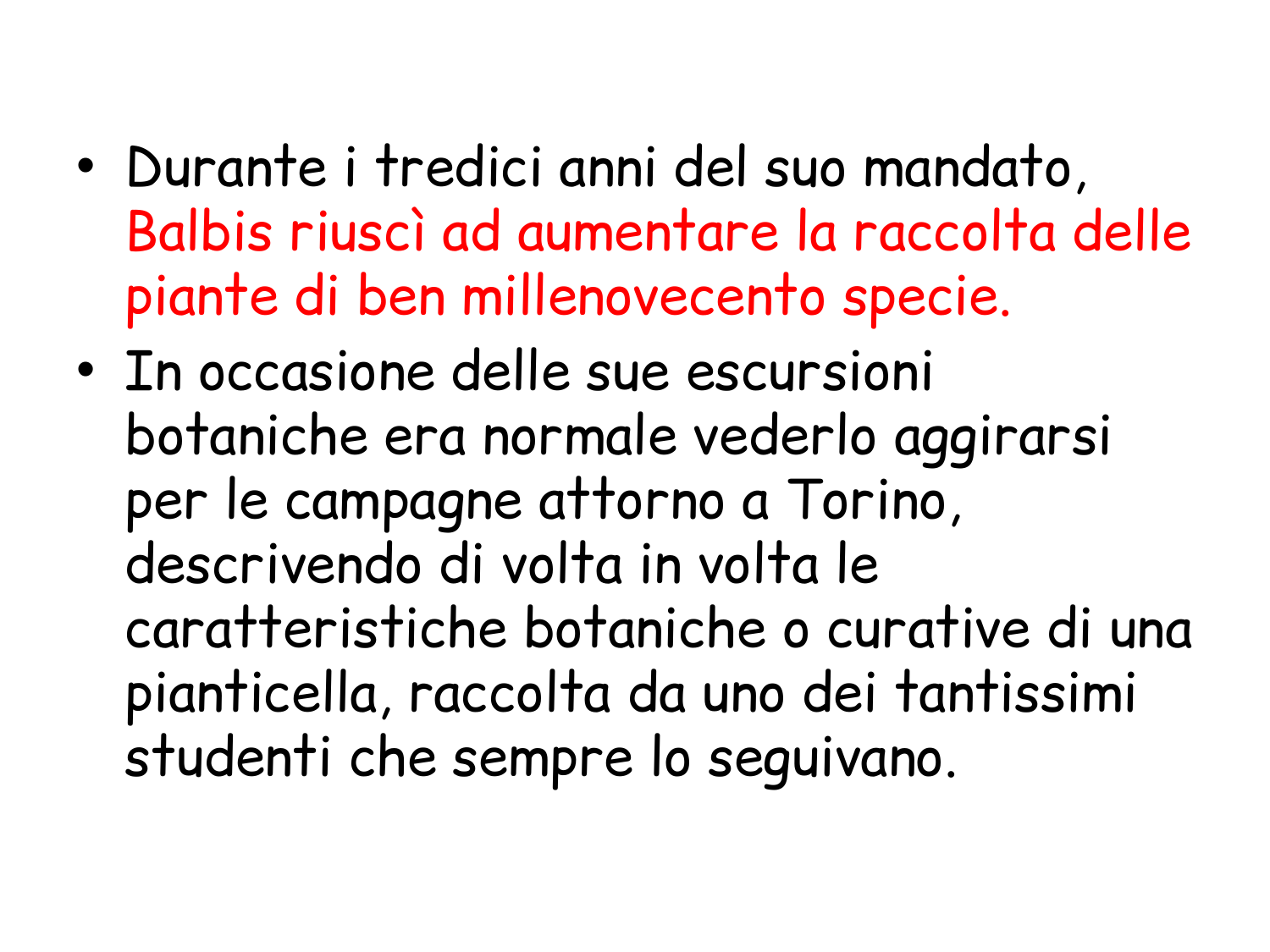

Durante i tredici anni del suo mandato, Balbis riuscì ad aumentare la raccolta delle piante di ben millenovecento specie.
In occasione delle sue escursioni botaniche era normale vederlo aggirarsi per le campagne attorno a Torino, descrivendo di volta in volta le caratteristiche botaniche o curative di una pianticella, raccolta da uno dei tantissimi studenti che sempre lo seguivano.